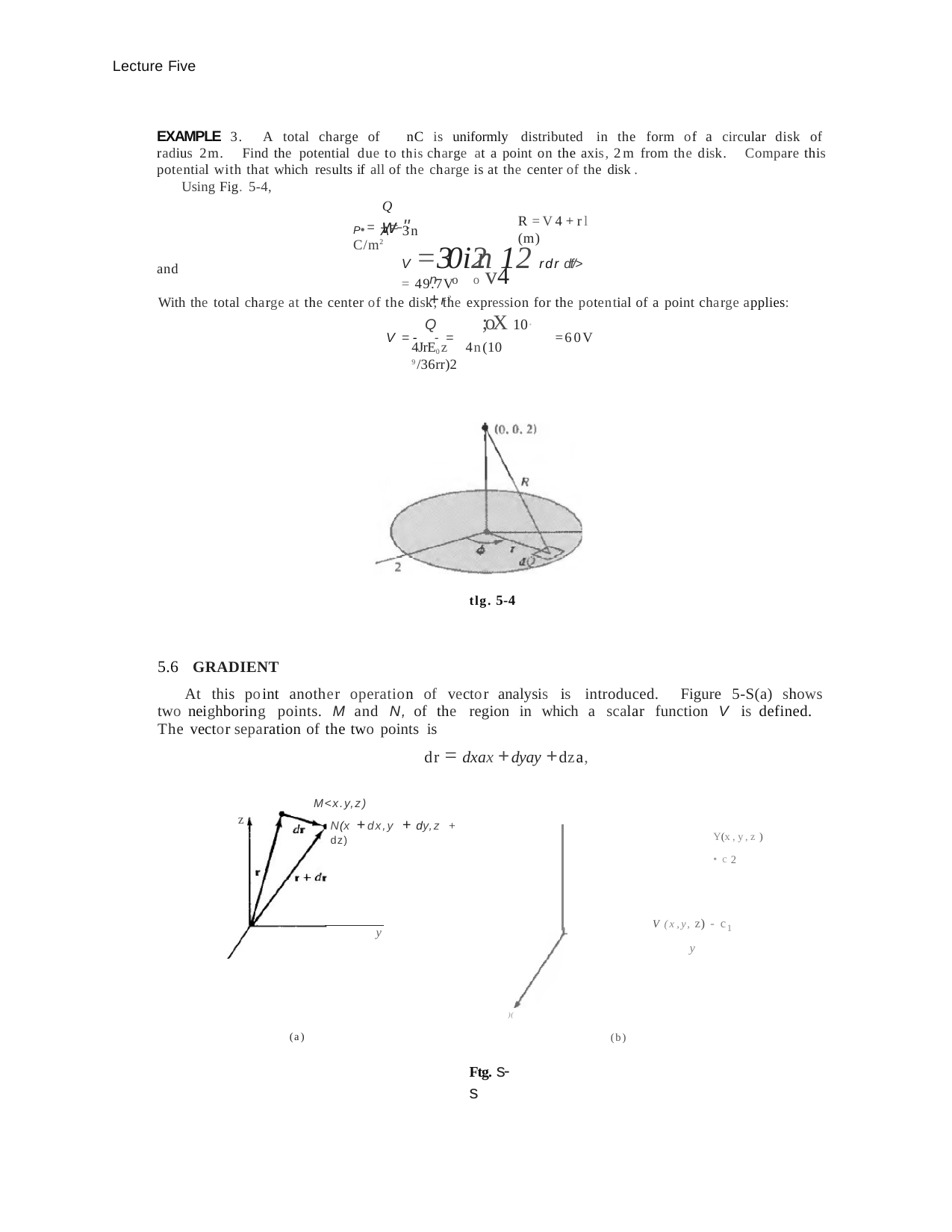

Lecture Five
EXAMPLE  3.    A  total  charge  of      nC  is  uniformly   distributed   in  the  form  of  a  circular  disk  of  radius 2m.    Find the potential  due to this charge at a point on the axis, 2m from the disk.    Compare this potential with that which  results if all of the charge is at the center of the disk .
Using Fig. 5-4,
Q	w-"
R =V4+rl    (m)
P  =-=-  C/m2
A	3n
V =30i2n 12 rdr df/> = 49.7V
n  o	o  v4 +r2
and
With the total charge at the center of the disk, the expression for the potential of a point charge applies:
;oX 10·
Q
=60V
V =--=
4JrE0z    4n(10  9/36rr)2

tlg. 5-4
5.6   GRADIENT

At  this  point  another  operation  of  vector  analysis  is  introduced.    Figure  5-S(a)  shows  two neighboring  points.  M and  N, of  the  region  in  which  a  scalar  function  V  is defined.    The vector separation of the two points  is
dr = dxax +dyay +dza,

M<x.y,z)
z

N(x  +dx,y  + dy,z  + dz)
Y(x,y,z) •c2

V (x,y, z) -c1
y
y

)(
(a)
(b)
Ftg. s-s